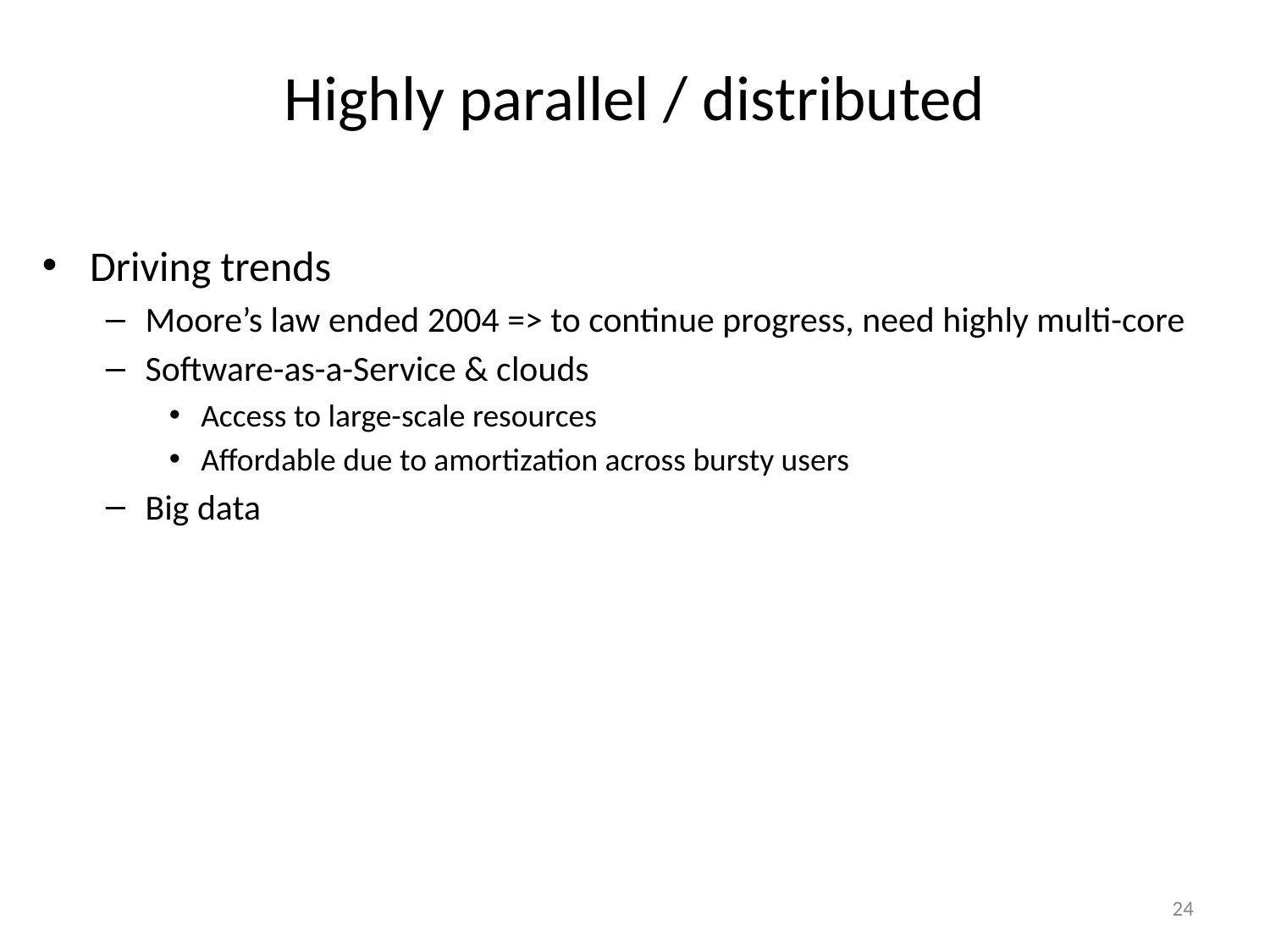

# Highly parallel / distributed
Driving trends
Moore’s law ended 2004 => to continue progress, need highly multi-core
Software-as-a-Service & clouds
Access to large-scale resources
Affordable due to amortization across bursty users
Big data
24